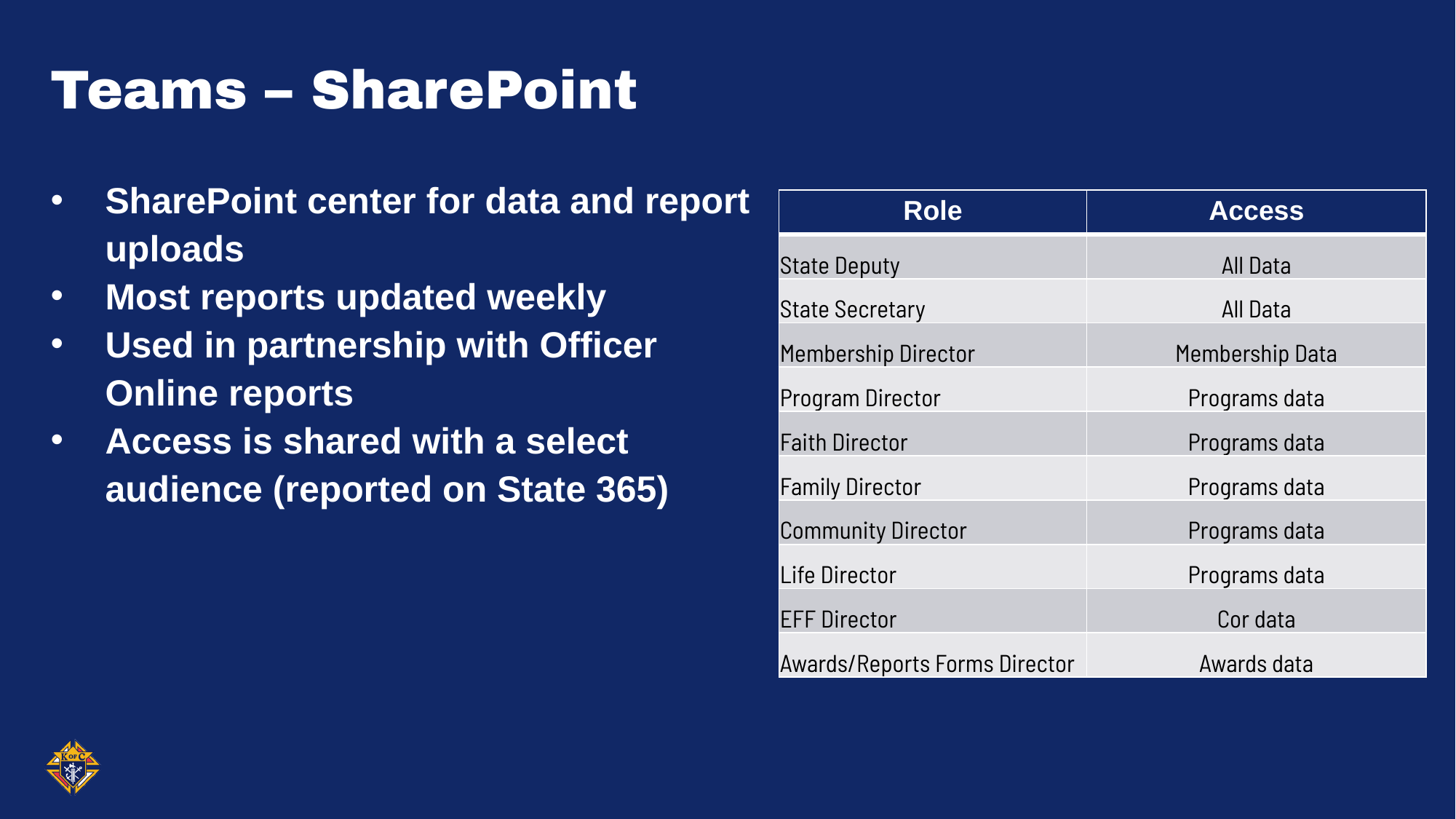

# Teams – SharePoint
SharePoint center for data and report uploads
Most reports updated weekly
Used in partnership with Officer Online reports
Access is shared with a select audience (reported on State 365)

| Role | Access |
| --- | --- |
| State Deputy | All Data |
| State Secretary | All Data |
| Membership Director | Membership Data |
| Program Director | Programs data |
| Faith Director | Programs data |
| Family Director | Programs data |
| Community Director | Programs data |
| Life Director | Programs data |
| EFF Director | Cor data |
| Awards/Reports Forms Director | Awards data |